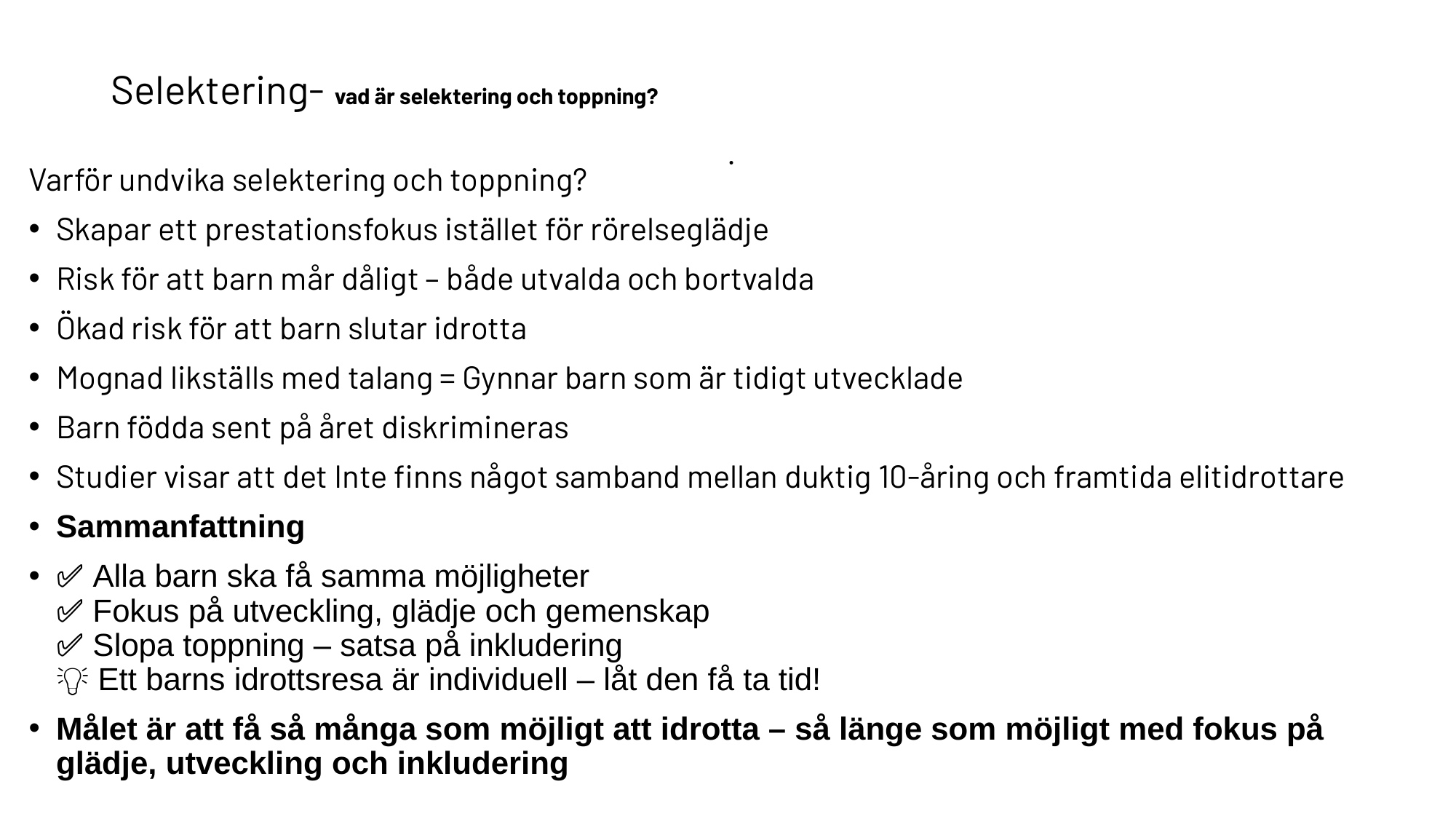

# Selektering- vad är selektering och toppning?
.

Varför undvika selektering och toppning?
Skapar ett prestationsfokus istället för rörelseglädje
Risk för att barn mår dåligt – både utvalda och bortvalda
Ökad risk för att barn slutar idrotta
Mognad likställs med talang = Gynnar barn som är tidigt utvecklade
Barn födda sent på året diskrimineras
Studier visar att det Inte finns något samband mellan duktig 10-åring och framtida elitidrottare
Sammanfattning
✅ Alla barn ska få samma möjligheter
✅ Fokus på utveckling, glädje och gemenskap
✅ Slopa toppning – satsa på inkludering
💡 Ett barns idrottsresa är individuell – låt den få ta tid!
Målet är att få så många som möjligt att idrotta – så länge som möjligt med fokus på glädje, utveckling och inkludering